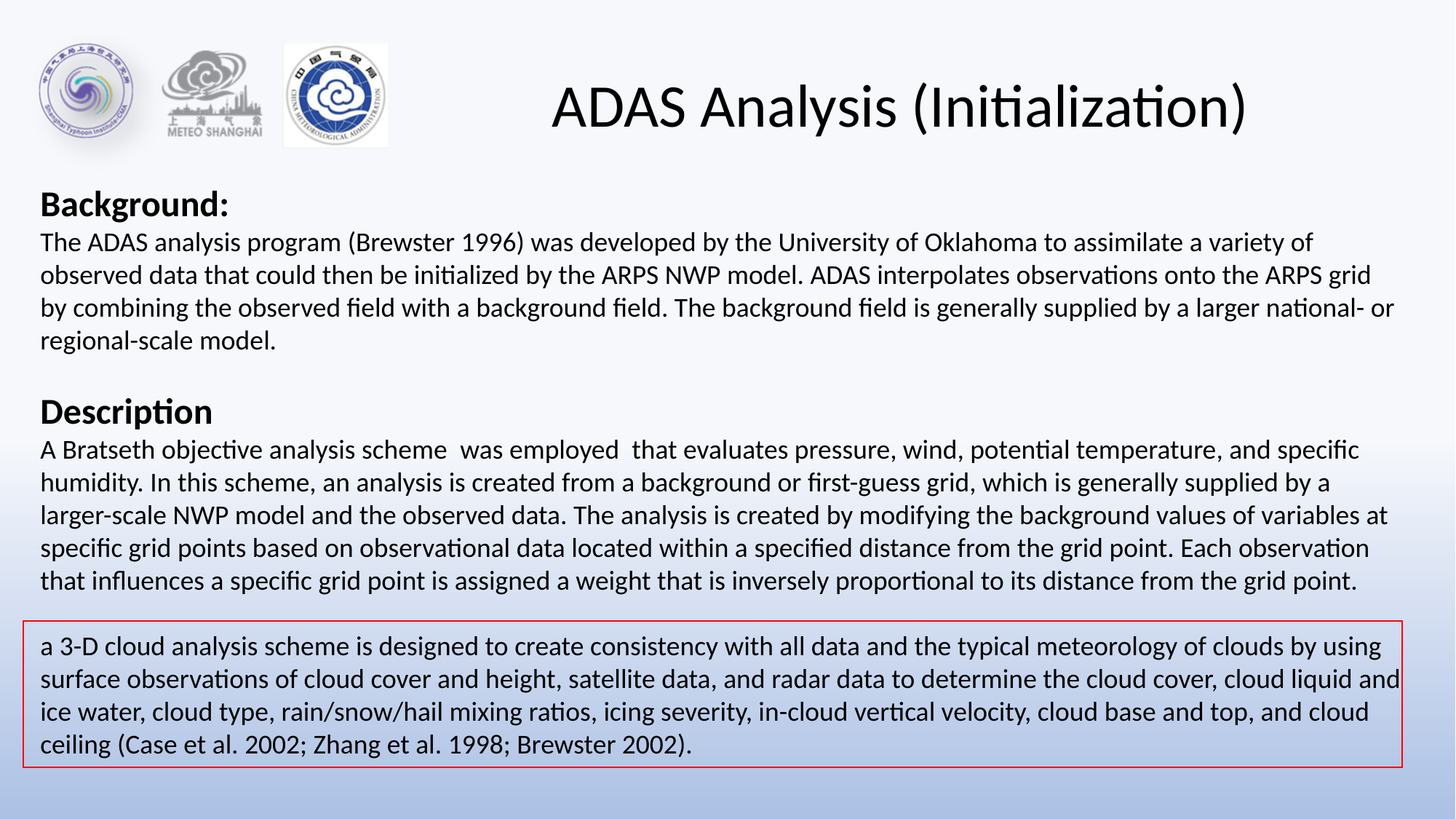

ADAS Analysis (Initialization)
Background:
The ADAS analysis program (Brewster 1996) was developed by the University of Oklahoma to assimilate a variety of observed data that could then be initialized by the ARPS NWP model. ADAS interpolates observations onto the ARPS grid by combining the observed field with a background field. The background field is generally supplied by a larger national- or regional-scale model.

Description
A Bratseth objective analysis scheme  was employed  that evaluates pressure, wind, potential temperature, and specific humidity. In this scheme, an analysis is created from a background or first-guess grid, which is generally supplied by a larger-scale NWP model and the observed data. The analysis is created by modifying the background values of variables at specific grid points based on observational data located within a specified distance from the grid point. Each observation that influences a specific grid point is assigned a weight that is inversely proportional to its distance from the grid point.

a 3-D cloud analysis scheme is designed to create consistency with all data and the typical meteorology of clouds by using surface observations of cloud cover and height, satellite data, and radar data to determine the cloud cover, cloud liquid and ice water, cloud type, rain/snow/hail mixing ratios, icing severity, in-cloud vertical velocity, cloud base and top, and cloud ceiling (Case et al. 2002; Zhang et al. 1998; Brewster 2002).